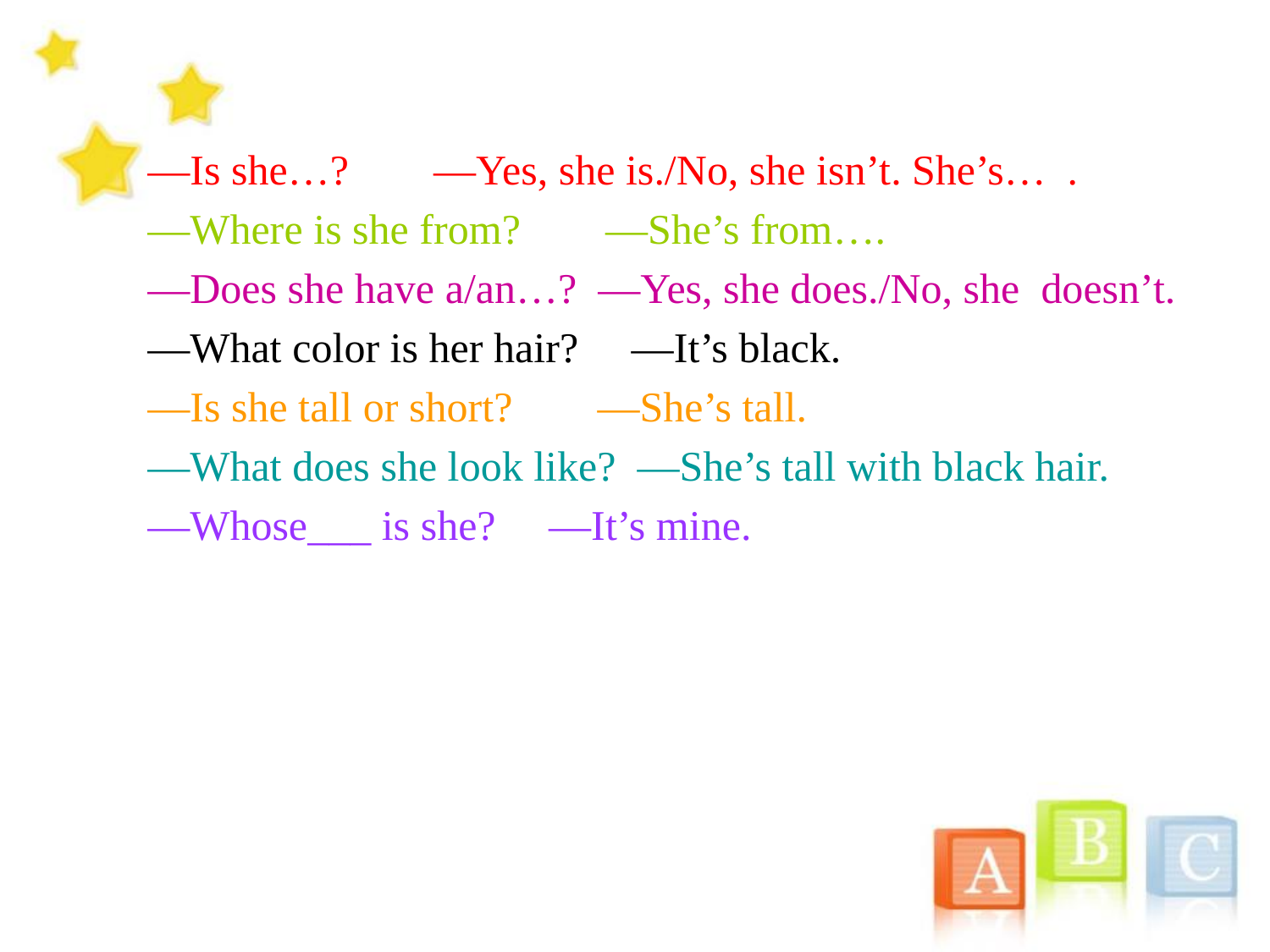

—Is she…?        —Yes, she is./No, she isn’t. She’s…  .
—Where is she from?        —She’s from….
—Does she have a/an…?  —Yes, she does./No, she  doesn’t.
—What color is her hair?     —It’s black.
—Is she tall or short?        —She’s tall.
—What does she look like?  —She’s tall with black hair.
—Whose___ is she?     —It’s mine.